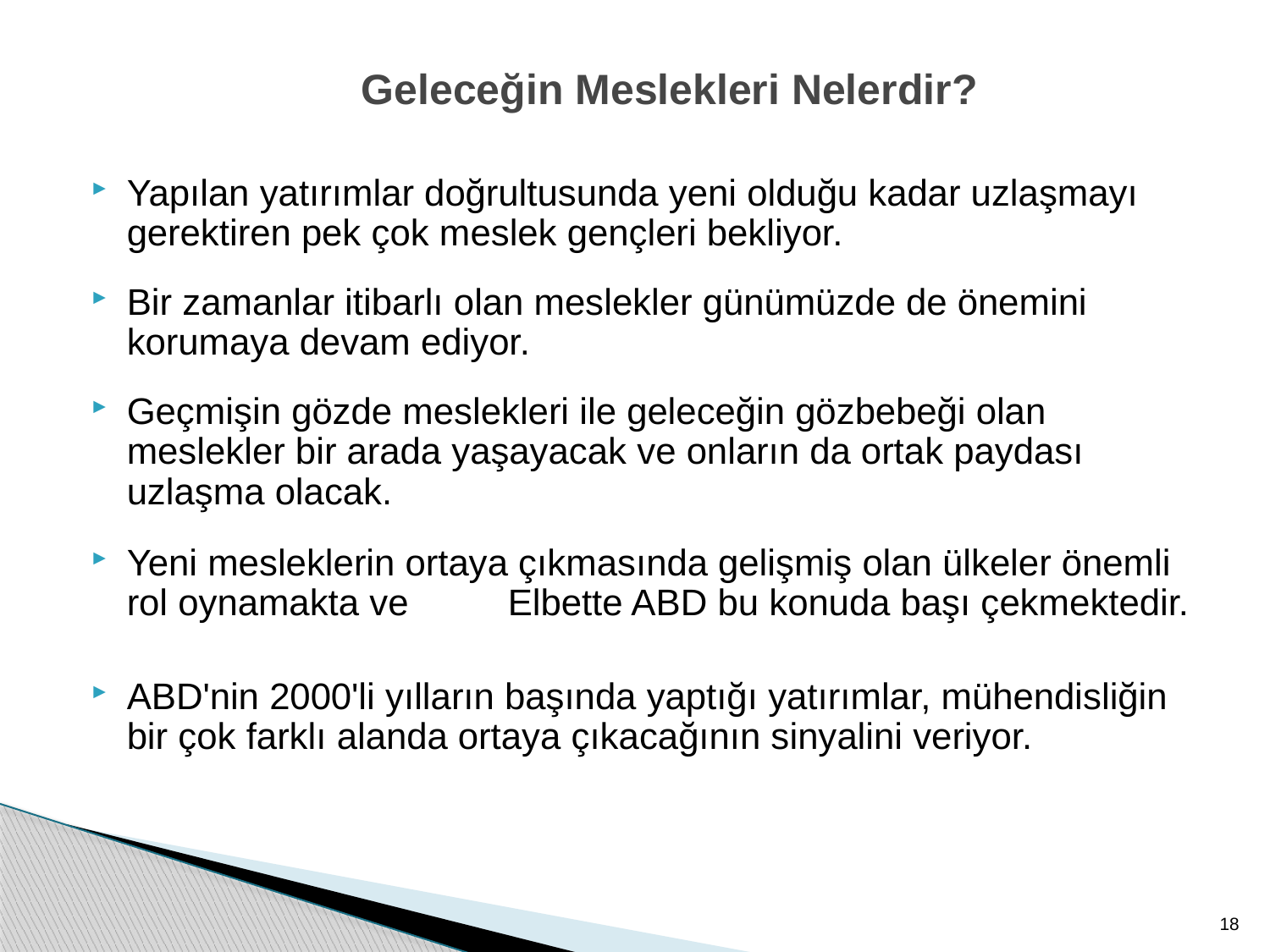

Geleceğin Meslekleri Nelerdir?

Yapılan yatırımlar doğrultusunda yeni olduğu kadar uzlaşmayı gerektiren pek çok meslek gençleri bekliyor.

Bir zamanlar itibarlı olan meslekler günümüzde de önemini korumaya devam ediyor.

Geçmişin gözde meslekleri ile geleceğin gözbebeği olan meslekler bir arada yaşayacak ve onların da ortak paydası uzlaşma olacak.

Yeni mesleklerin ortaya çıkmasında gelişmiş olan ülkeler önemli rol oynamakta ve	Elbette ABD bu konuda başı çekmektedir.

ABD'nin 2000'li yılların başında yaptığı yatırımlar, mühendisliğin bir çok farklı alanda ortaya çıkacağının sinyalini veriyor.
18